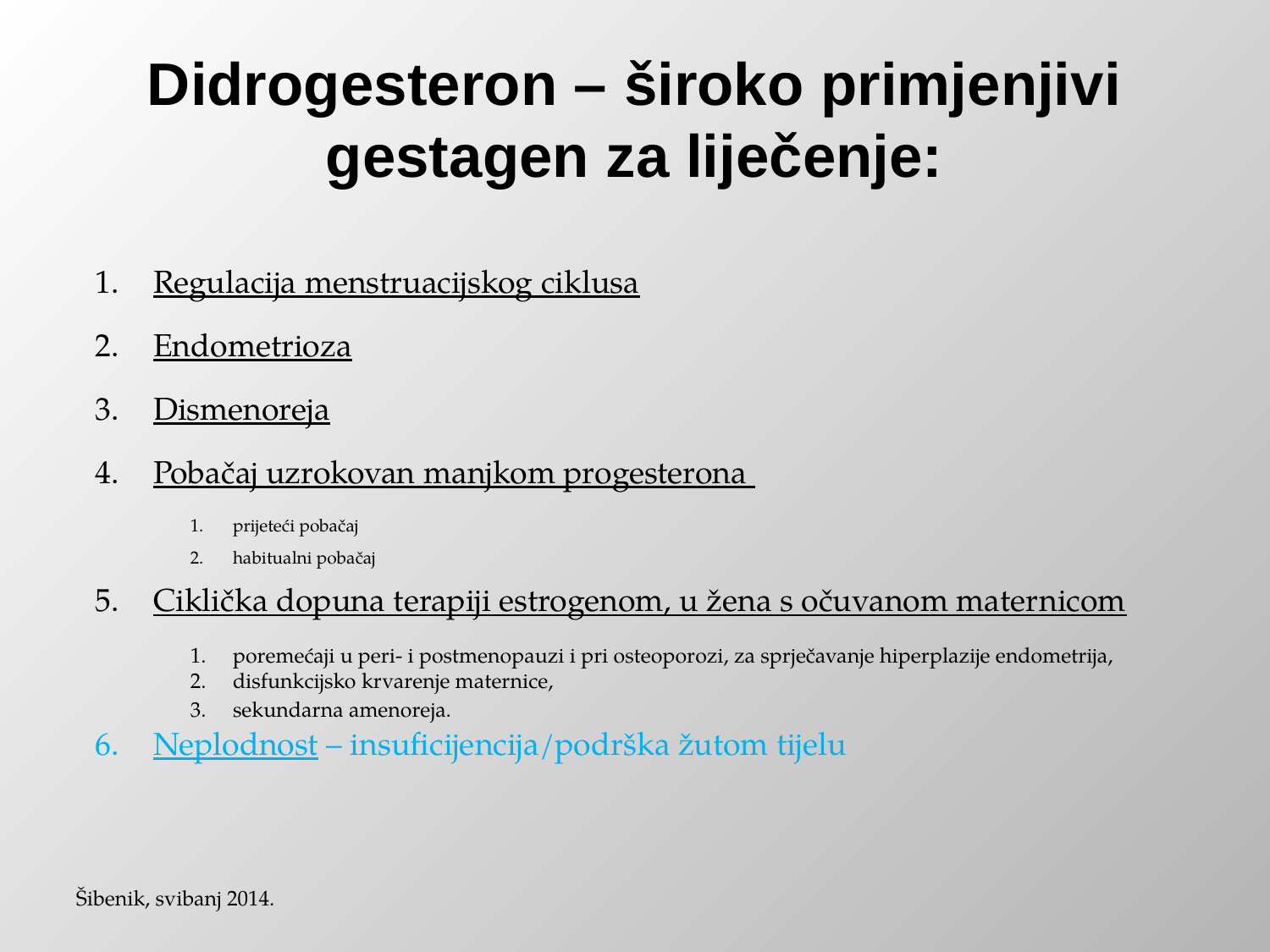

# Didrogesteron – široko primjenjivi gestagen za liječenje:
Regulacija menstruacijskog ciklusa
Endometrioza
Dismenoreja
Pobačaj uzrokovan manjkom progesterona
prijeteći pobačaj
habitualni pobačaj
Ciklička dopuna terapiji estrogenom, u žena s očuvanom maternicom
poremećaji u peri- i postmenopauzi i pri osteoporozi, za sprječavanje hiperplazije endometrija,
disfunkcijsko krvarenje maternice,
sekundarna amenoreja.
Neplodnost – insuficijencija/podrška žutom tijelu

Šibenik, svibanj 2014.